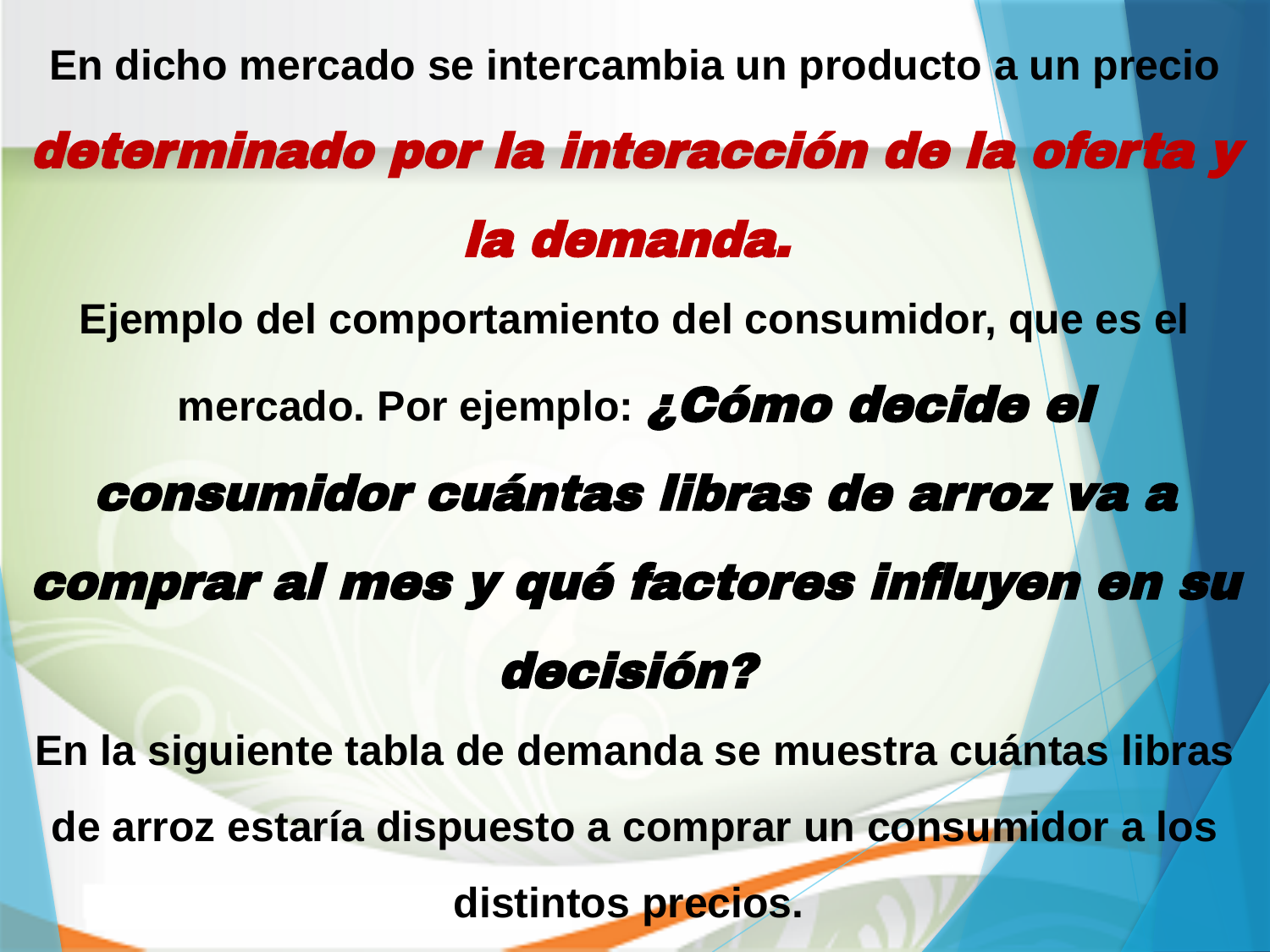

En dicho mercado se intercambia un producto a un precio determinado por la interacción de la oferta y la demanda.
Ejemplo del comportamiento del consumidor, que es el mercado. Por ejemplo: ¿Cómo decide el consumidor cuántas libras de arroz va a comprar al mes y qué factores influyen en su decisión?
En la siguiente tabla de demanda se muestra cuántas libras de arroz estaría dispuesto a comprar un consumidor a los distintos precios.
26